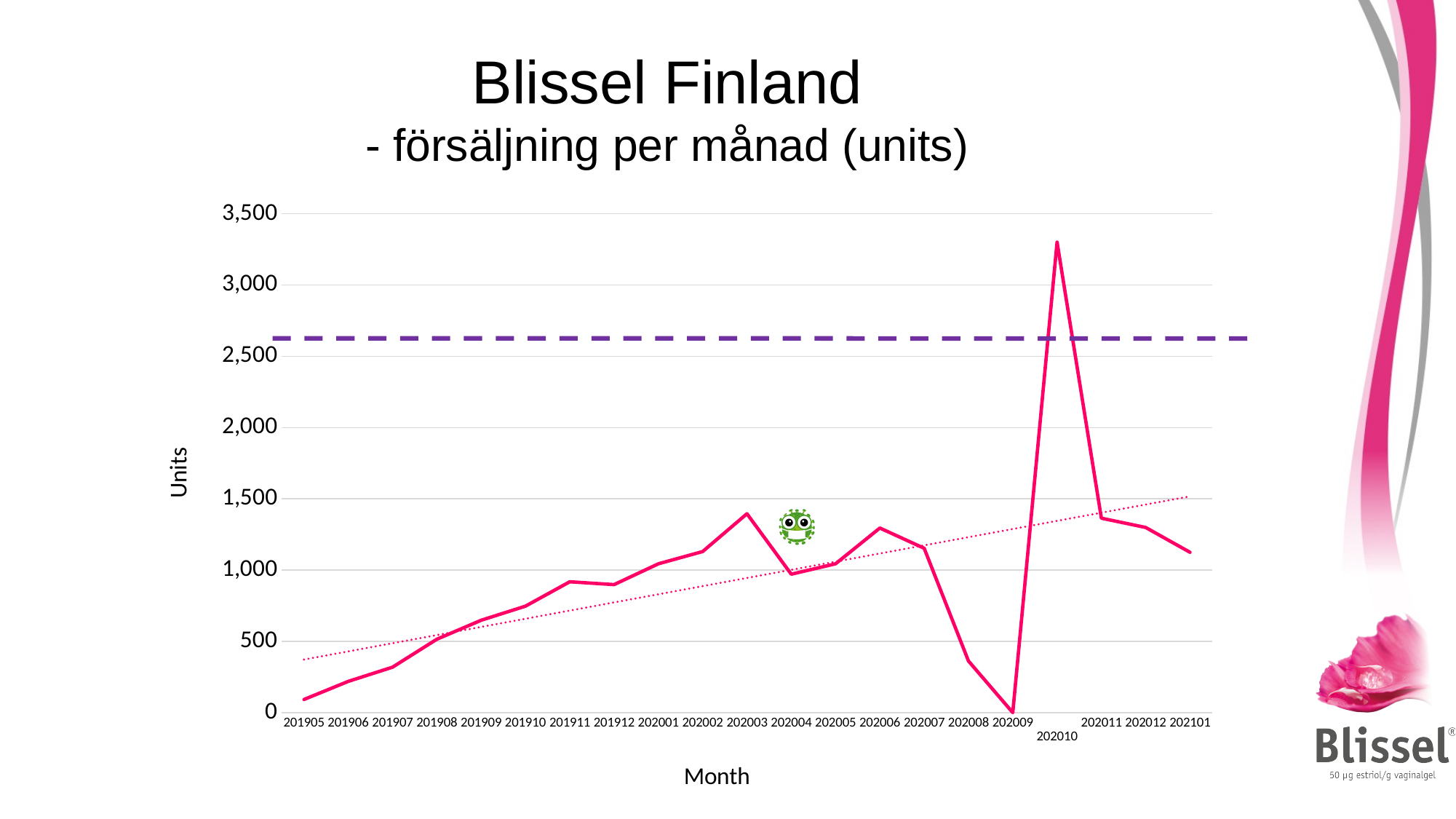

Blissel Finland
- försäljning per månad (units)

### Chart

| Category |  |
|---|---|
| 201905 | 92.0 |
| 201906 | 219.0 |
| 201907 | 319.0 |
| 201908 | 515.0 |
| 201909 | 648.0 |
| 201910 | 747.0 |
| 201911 | 918.0 |
| 201912 | 898.0 |
| 202001 | 1044.0 |
| 202002 | 1130.0 |
| 202003 | 1395.0 |
| 202004 | 971.0 |
| 202005 | 1044.0 |
| 202006 | 1295.0 |
| 202007 | 1153.0 |
| 202008 | 362.0 |
| 202009 | 0.0 |
|  202010  | 3301.0 |
| 202011 | 1364.0 |
| 202012 | 1299.0 |
| 202101 | 1125.0 |